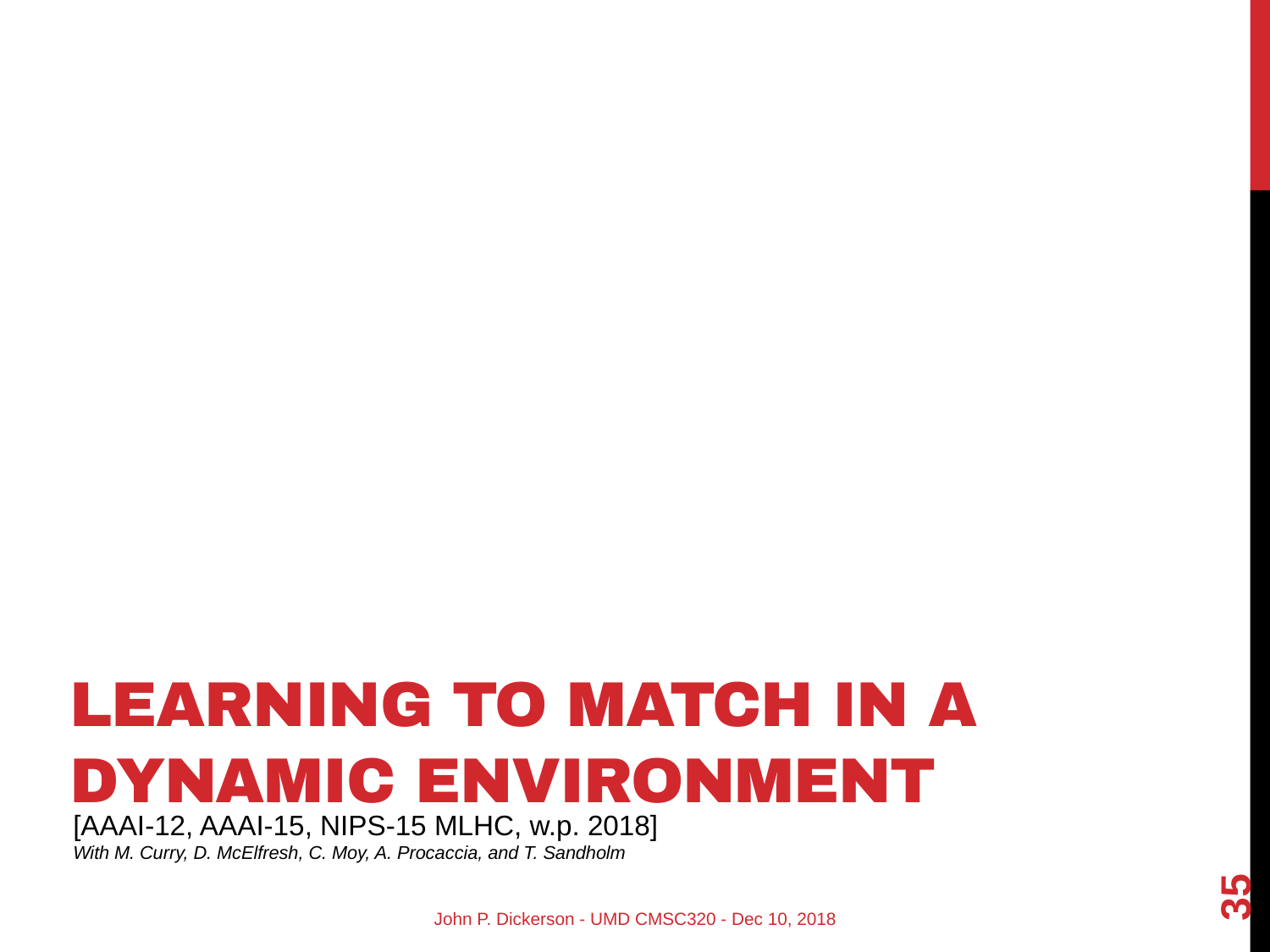

# Learning to match in a dynamic environment
[AAAI-12, AAAI-15, NIPS-15 MLHC, w.p. 2018]
With M. Curry, D. McElfresh, C. Moy, A. Procaccia, and T. Sandholm
35
John P. Dickerson - UMD CMSC320 - Dec 10, 2018